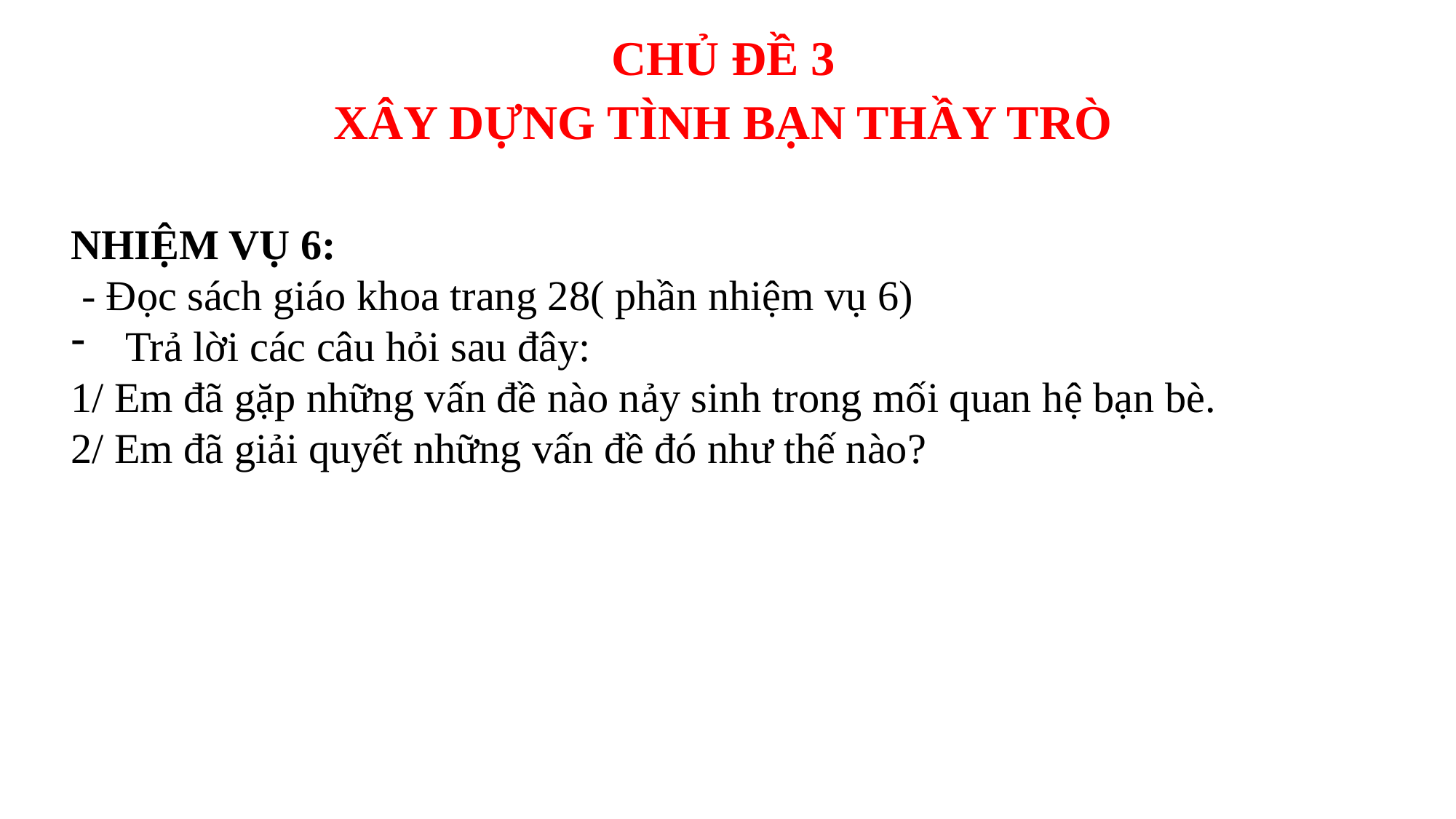

CHỦ ĐỀ 3
 XÂY DỰNG TÌNH BẠN THẦY TRÒ
NHIỆM VỤ 6:
 - Đọc sách giáo khoa trang 28( phần nhiệm vụ 6)
Trả lời các câu hỏi sau đây:
1/ Em đã gặp những vấn đề nào nảy sinh trong mối quan hệ bạn bè.
2/ Em đã giải quyết những vấn đề đó như thế nào?